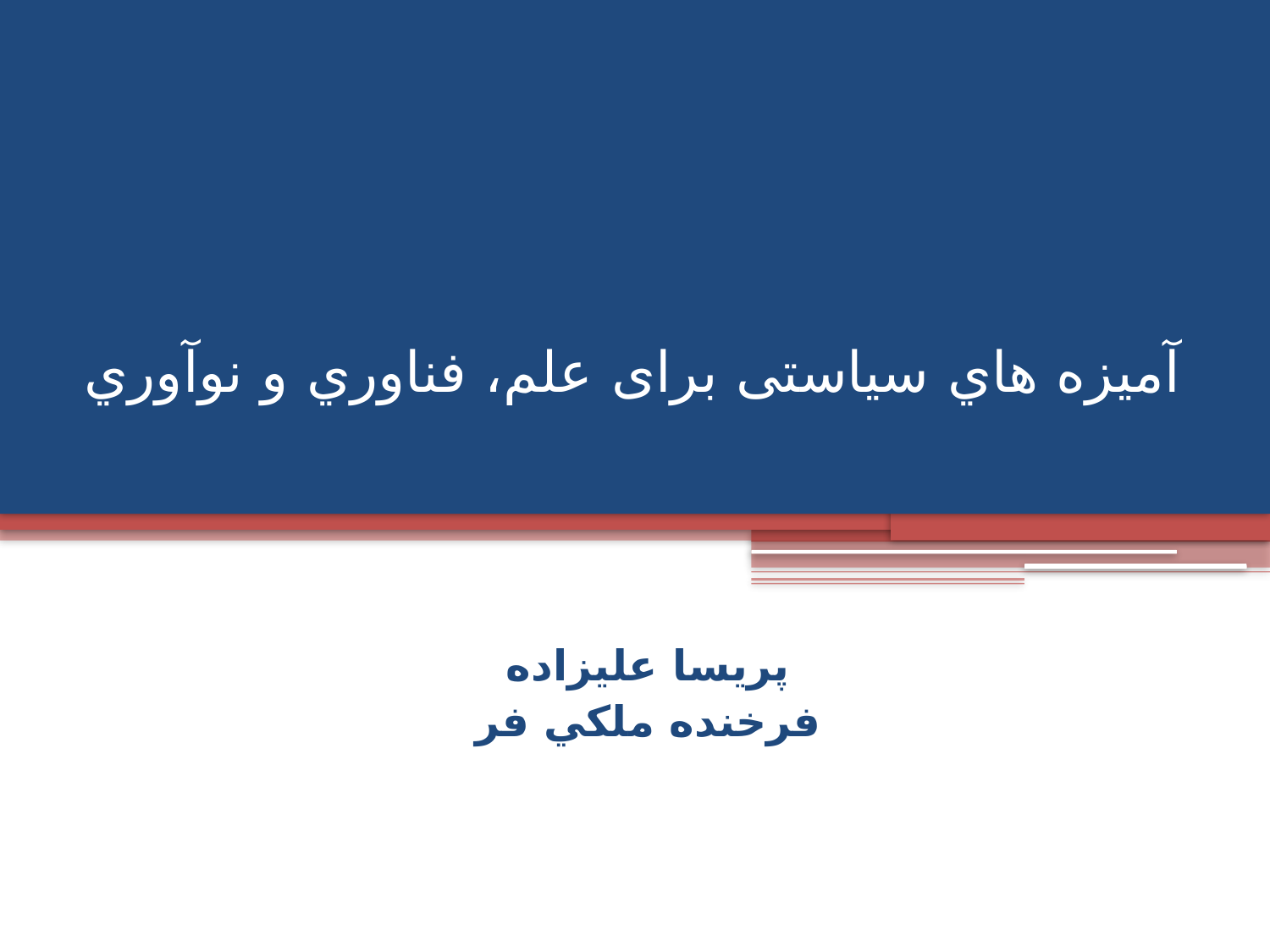

# آمیزه‌ هاي سياستی برای علم، فناوري و نوآوري

پريسا عليزاده
فرخنده ملكي فر